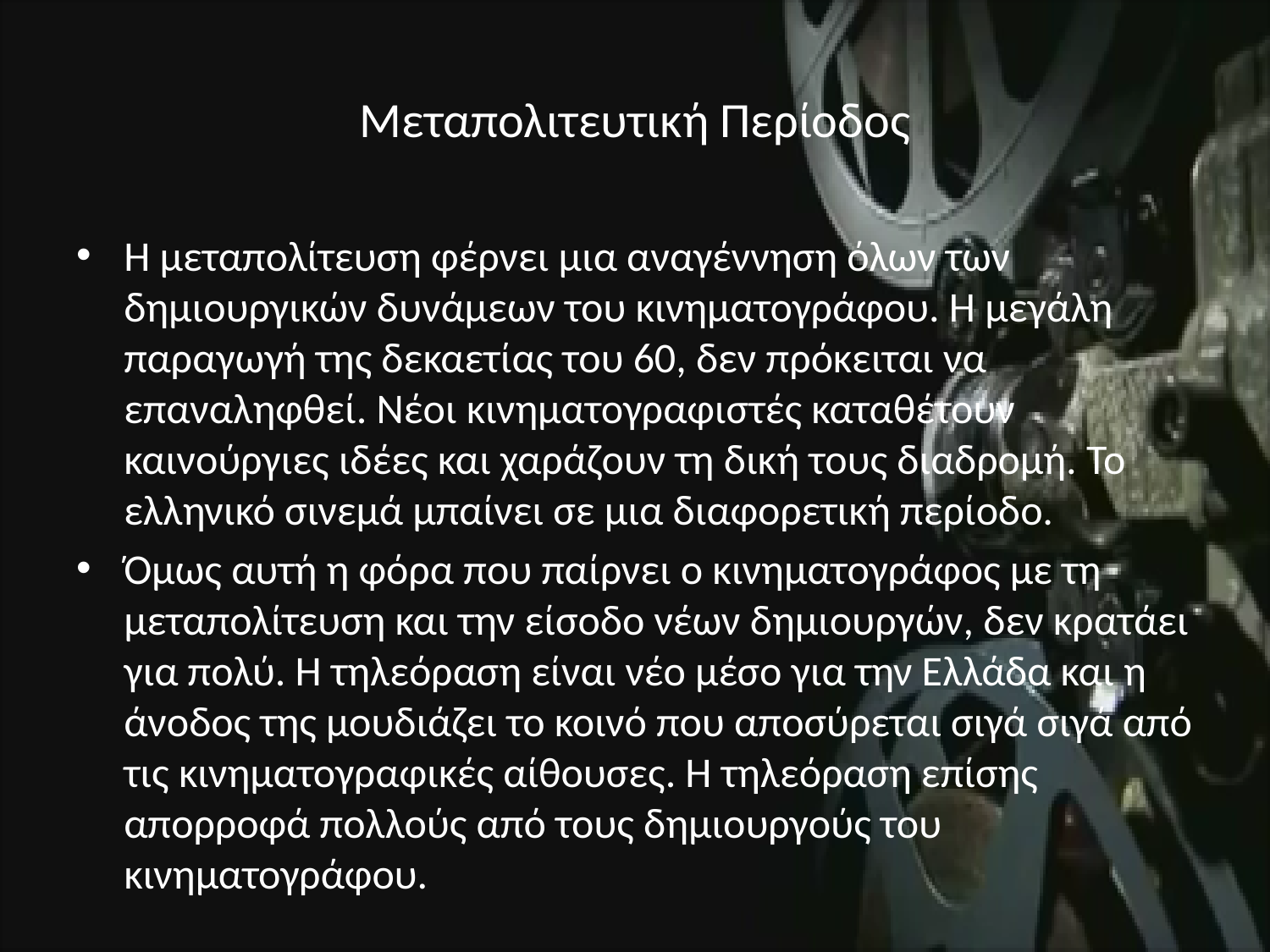

# Μεταπολιτευτική Περίοδος
Η μεταπολίτευση φέρνει μια αναγέννηση όλων των δημιουργικών δυνάμεων του κινηματογράφου. Η μεγάλη παραγωγή της δεκαετίας του 60, δεν πρόκειται να επαναληφθεί. Νέοι κινηματογραφιστές καταθέτουν καινούργιες ιδέες και χαράζουν τη δική τους διαδρομή. Το ελληνικό σινεμά μπαίνει σε μια διαφορετική περίοδο.
Όμως αυτή η φόρα που παίρνει ο κινηματογράφος με τη μεταπολίτευση και την είσοδο νέων δημιουργών, δεν κρατάει για πολύ. Η τηλεόραση είναι νέο μέσο για την Ελλάδα και η άνοδος της μουδιάζει το κοινό που αποσύρεται σιγά σιγά από τις κινηματογραφικές αίθουσες. Η τηλεόραση επίσης απορροφά πολλούς από τους δημιουργούς του κινηματογράφου.